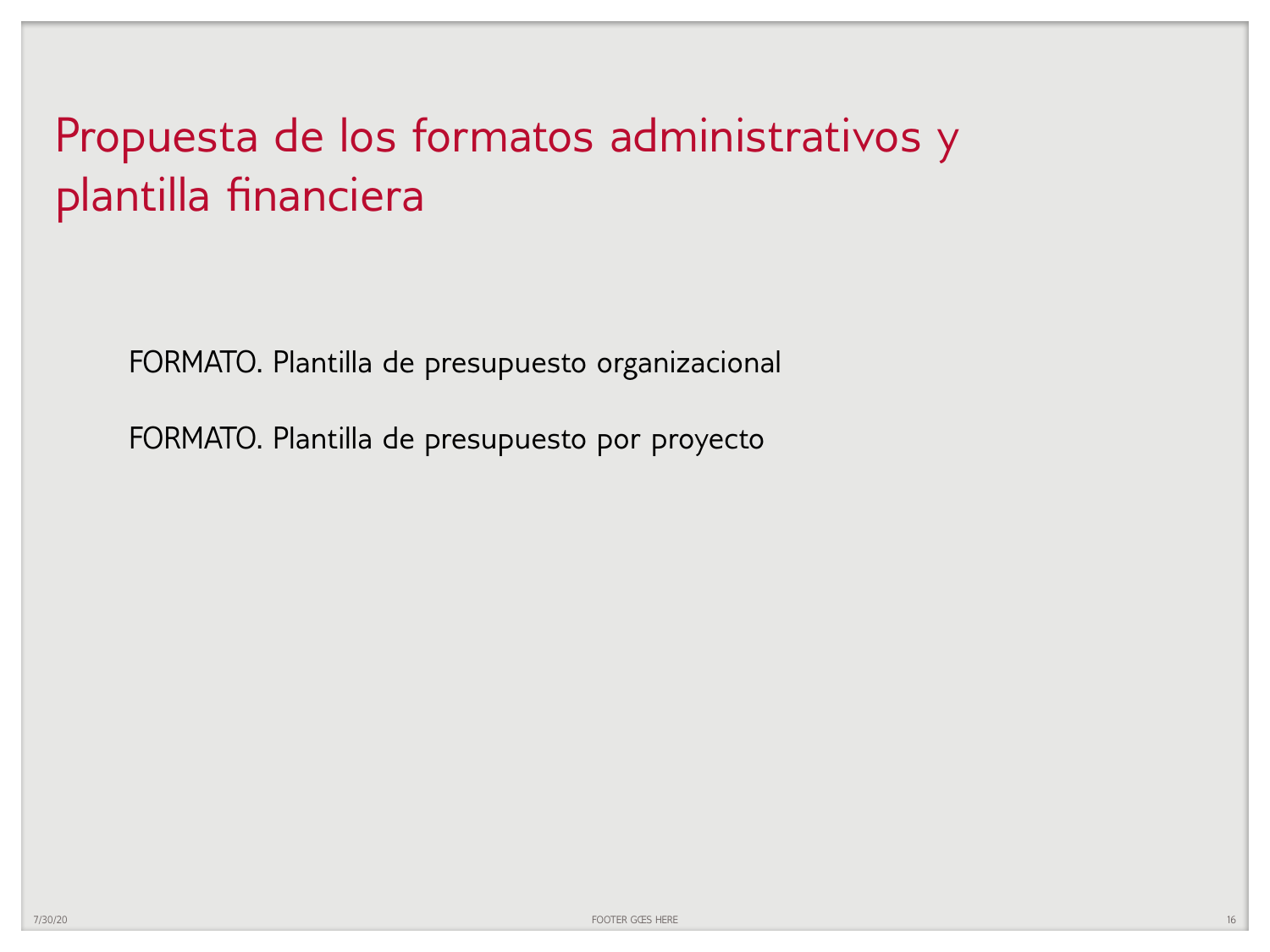

# Propuesta de los formatos administrativos y plantilla financiera

FORMATO. Plantilla de presupuesto organizacional

FORMATO. Plantilla de presupuesto por proyecto

7/30/20
FOOTER GOES HERE
16